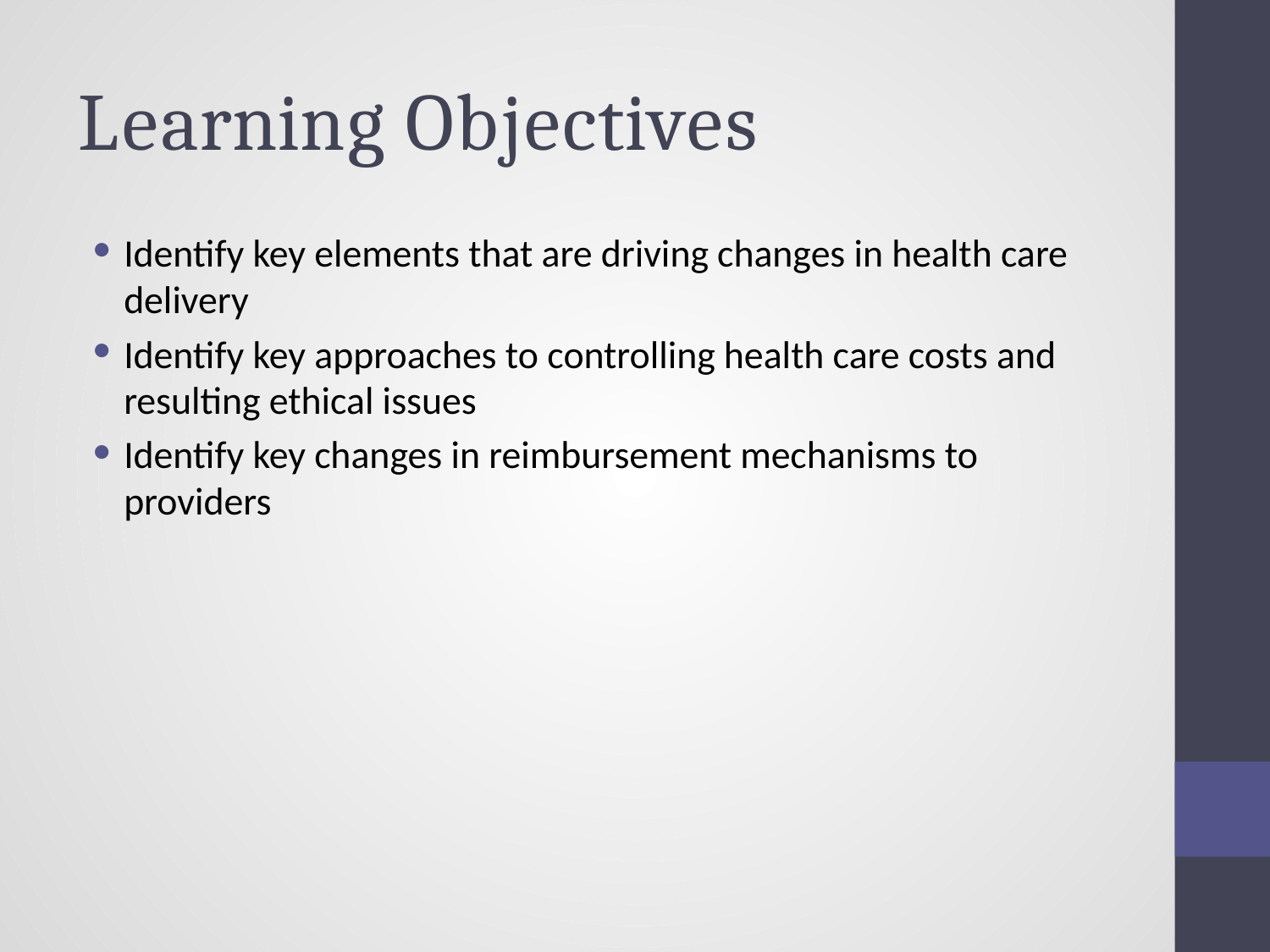

# Learning Objectives
Identify key elements that are driving changes in health care delivery
Identify key approaches to controlling health care costs and resulting ethical issues
Identify key changes in reimbursement mechanisms to providers